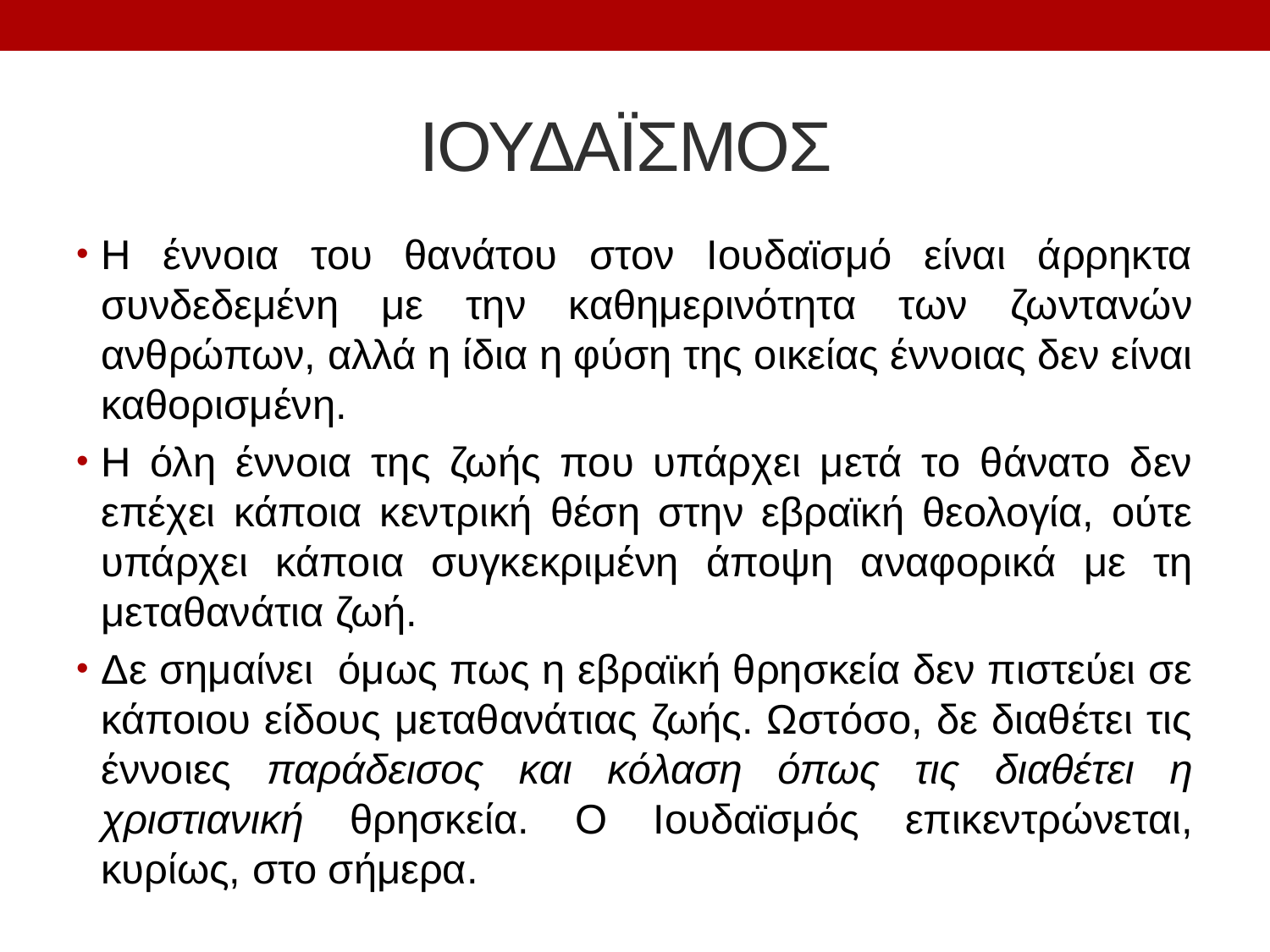

# ΙΟΥΔΑΪΣΜΟΣ
Η έννοια του θανάτου στον Ιουδαϊσμό είναι άρρηκτα συνδεδεμένη με την καθημερινότητα των ζωντανών ανθρώπων, αλλά η ίδια η φύση της οικείας έννοιας δεν είναι καθορισμένη.
Η όλη έννοια της ζωής που υπάρχει μετά το θάνατο δεν επέχει κάποια κεντρική θέση στην εβραϊκή θεολογία, ούτε υπάρχει κάποια συγκεκριμένη άποψη αναφορικά με τη μεταθανάτια ζωή.
Δε σημαίνει  όμως πως η εβραϊκή θρησκεία δεν πιστεύει σε κάποιου είδους μεταθανάτιας ζωής. Ωστόσο, δε διαθέτει τις έννοιες παράδεισος και κόλαση όπως τις διαθέτει η χριστιανική θρησκεία. Ο Ιουδαϊσμός επικεντρώνεται, κυρίως, στο σήμερα.